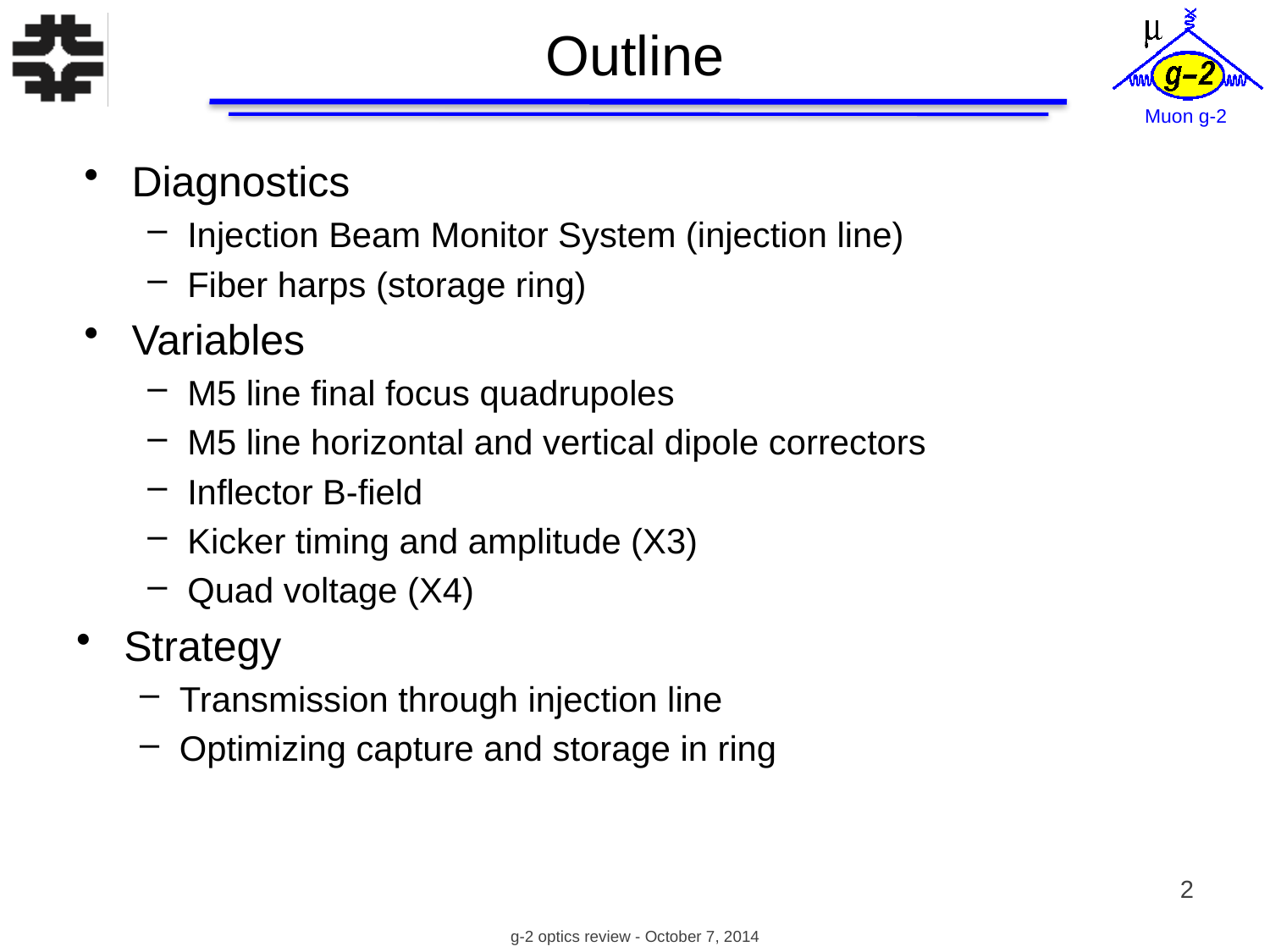

# Outline
Diagnostics
Injection Beam Monitor System (injection line)
Fiber harps (storage ring)
Variables
M5 line final focus quadrupoles
M5 line horizontal and vertical dipole correctors
Inflector B-field
Kicker timing and amplitude (X3)
Quad voltage (X4)
Strategy
Transmission through injection line
Optimizing capture and storage in ring

2
g-2 optics review - October 7, 2014